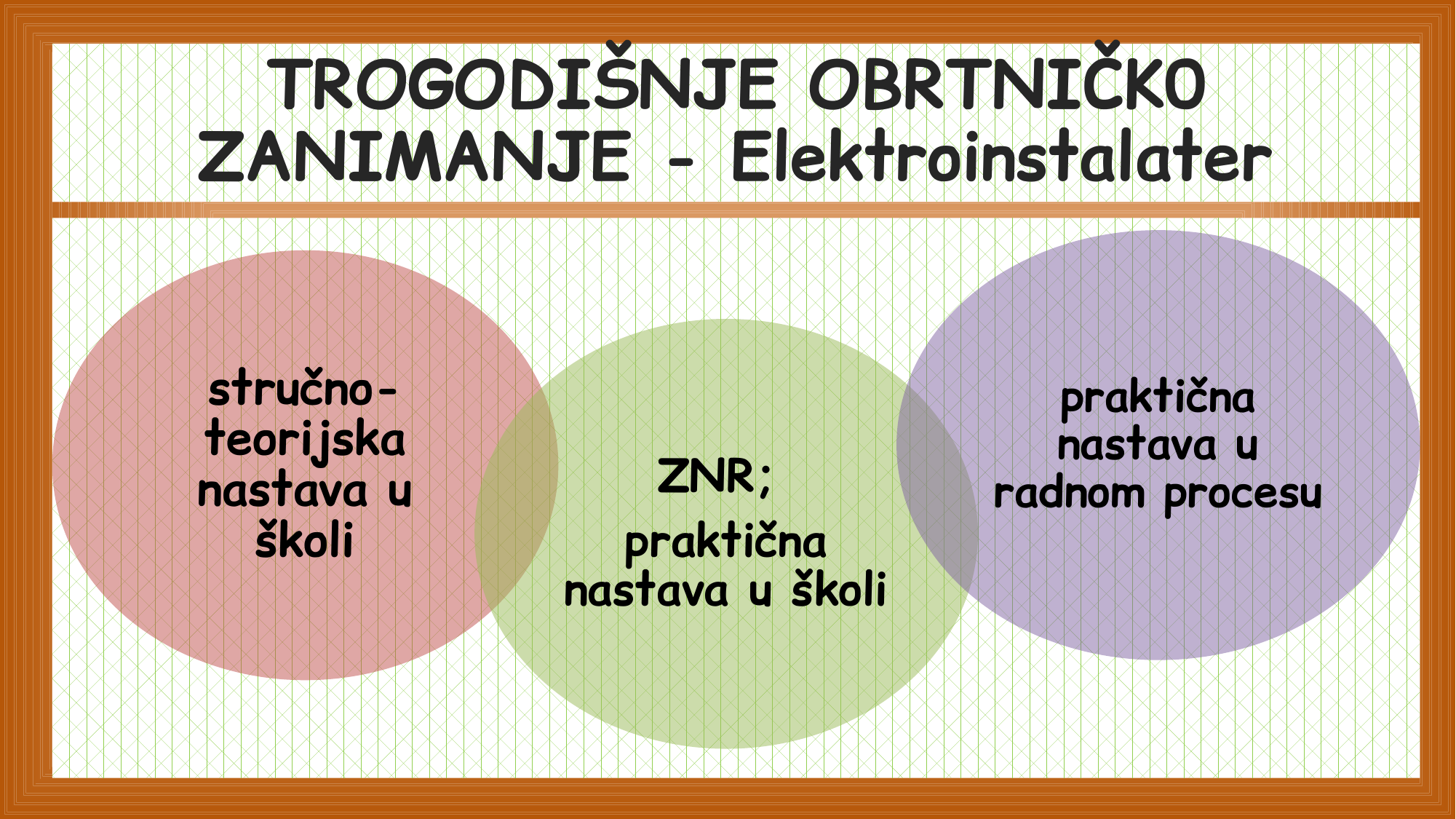

# TROGODIŠNJE OBRTNIČK0 ZANIMANJE - Elektroinstalater
stručno-teorijska nastava u školi
ZNR;
praktična nastava u školi
praktična nastava u radnom procesu